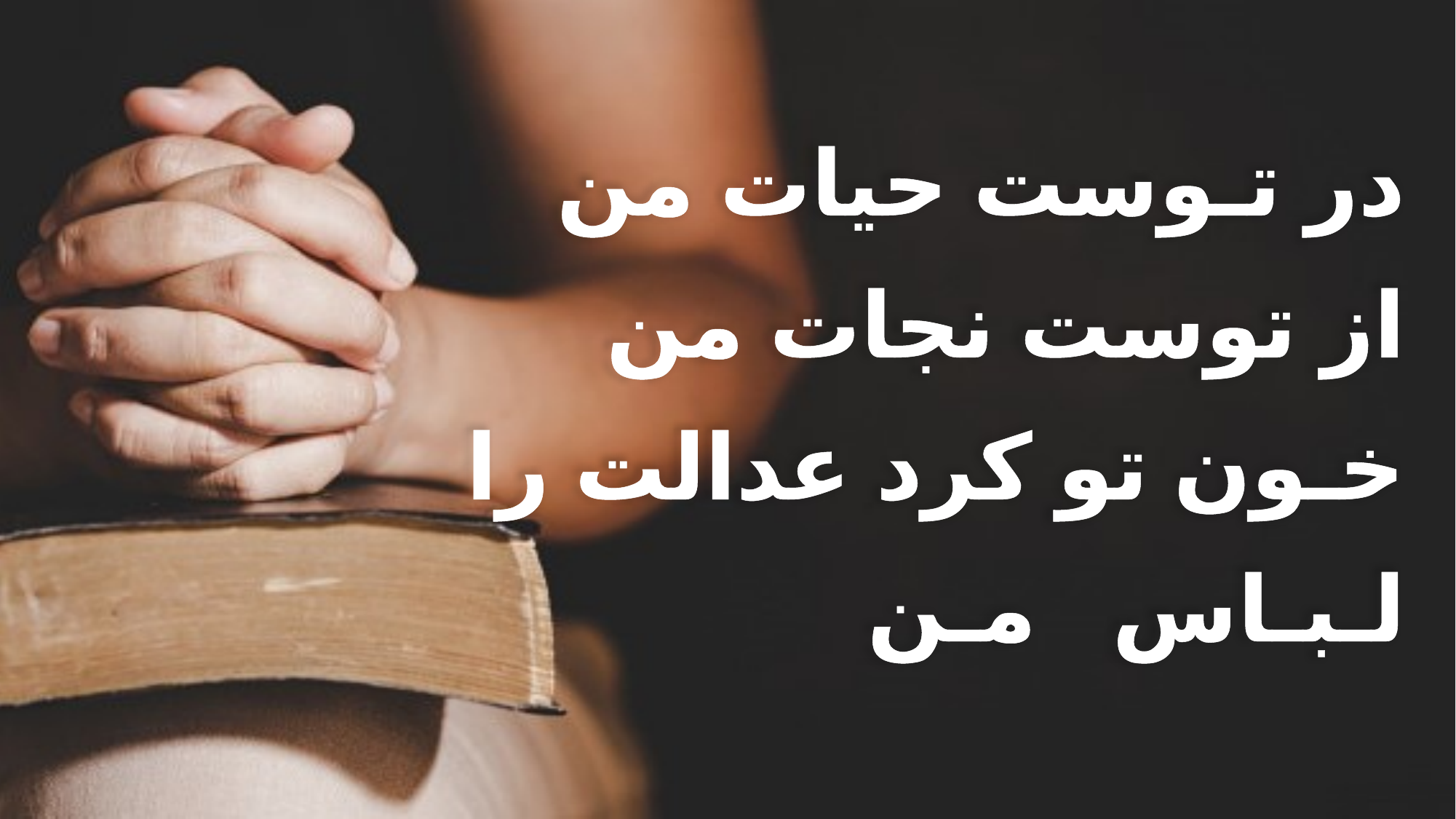

در تـوست حیات من

 از توست نجات من

 خـون تو کرد عدالت را

 لـبـاس   مـن